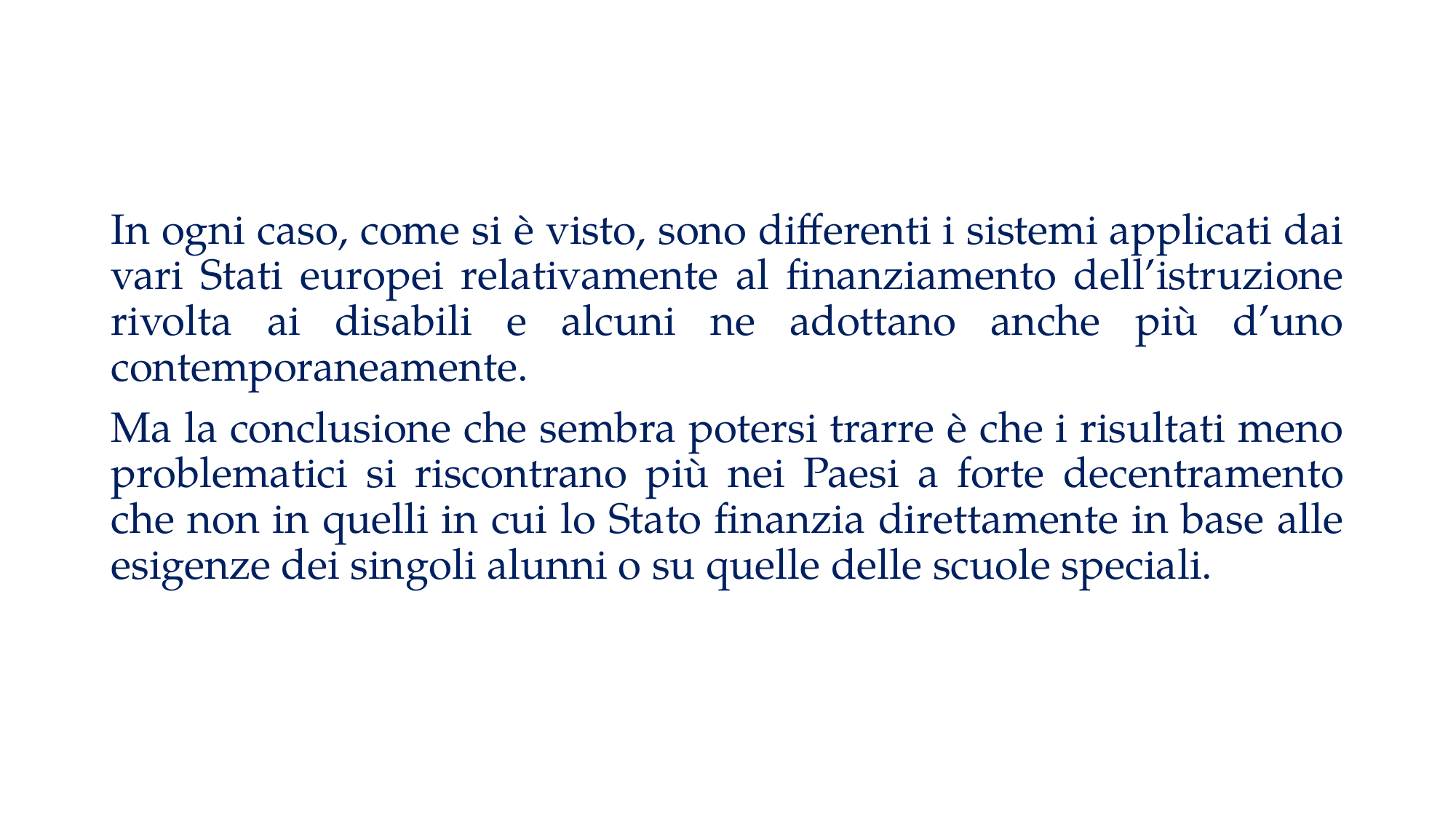

In ogni caso, come si è visto, sono differenti i sistemi applicati dai vari Stati europei relativamente al finanziamento dell’istruzione rivolta ai disabili e alcuni ne adottano anche più d’uno contemporaneamente.
Ma la conclusione che sembra potersi trarre è che i risultati meno problematici si riscontrano più nei Paesi a forte decentramento che non in quelli in cui lo Stato finanzia direttamente in base alle esigenze dei singoli alunni o su quelle delle scuole speciali.